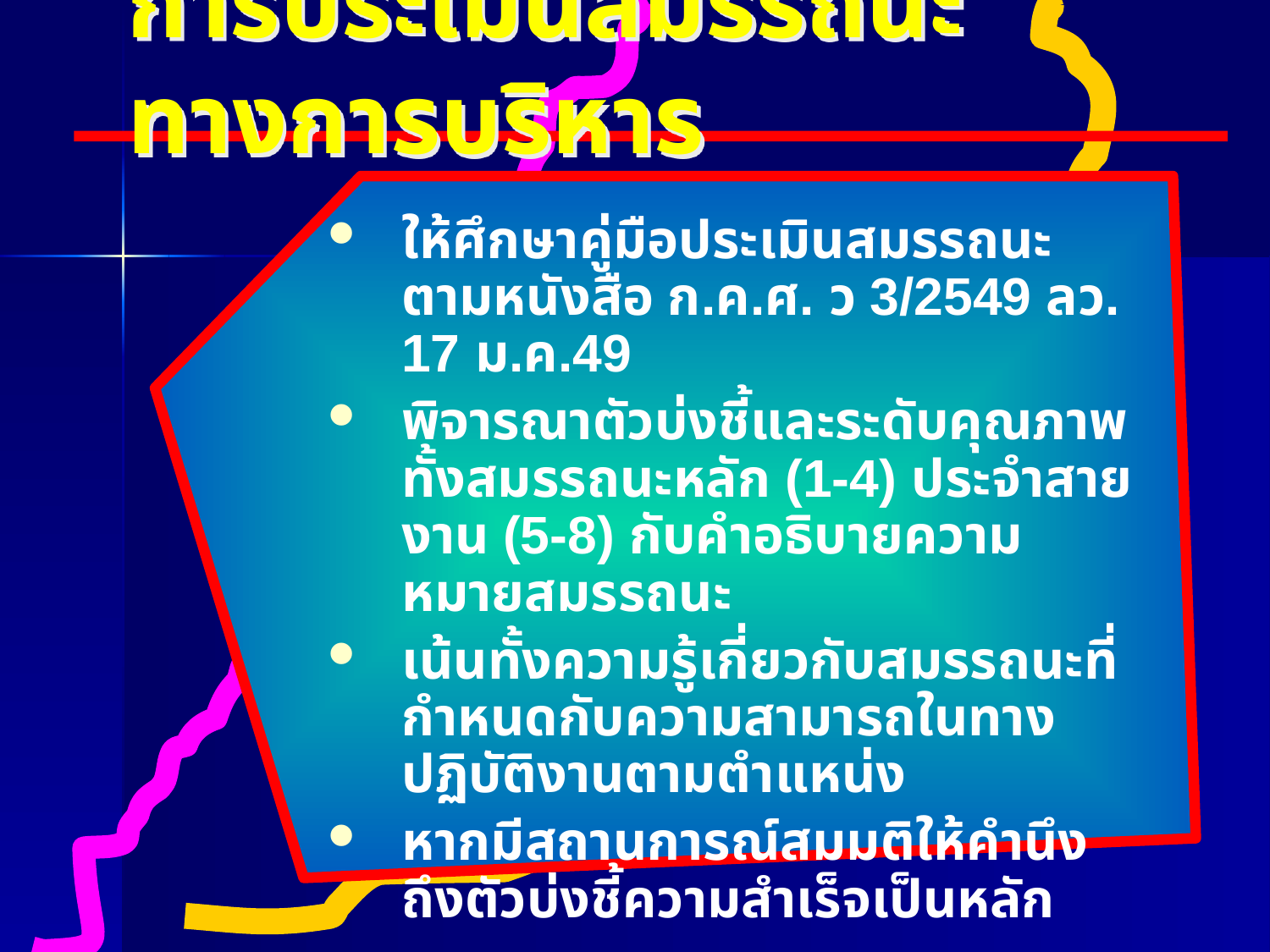

# การประเมินสมรรถนะทางการบริหาร

ให้ศึกษาคู่มือประเมินสมรรถนะตามหนังสือ ก.ค.ศ. ว 3/2549 ลว. 17 ม.ค.49
พิจารณาตัวบ่งชี้และระดับคุณภาพทั้งสมรรถนะหลัก (1-4) ประจำสายงาน (5-8) กับคำอธิบายความหมายสมรรถนะ
เน้นทั้งความรู้เกี่ยวกับสมรรถนะที่กำหนดกับความสามารถในทางปฏิบัติงานตามตำแหน่ง
หากมีสถานการณ์สมมติให้คำนึงถึงตัวบ่งชี้ความสำเร็จเป็นหลัก